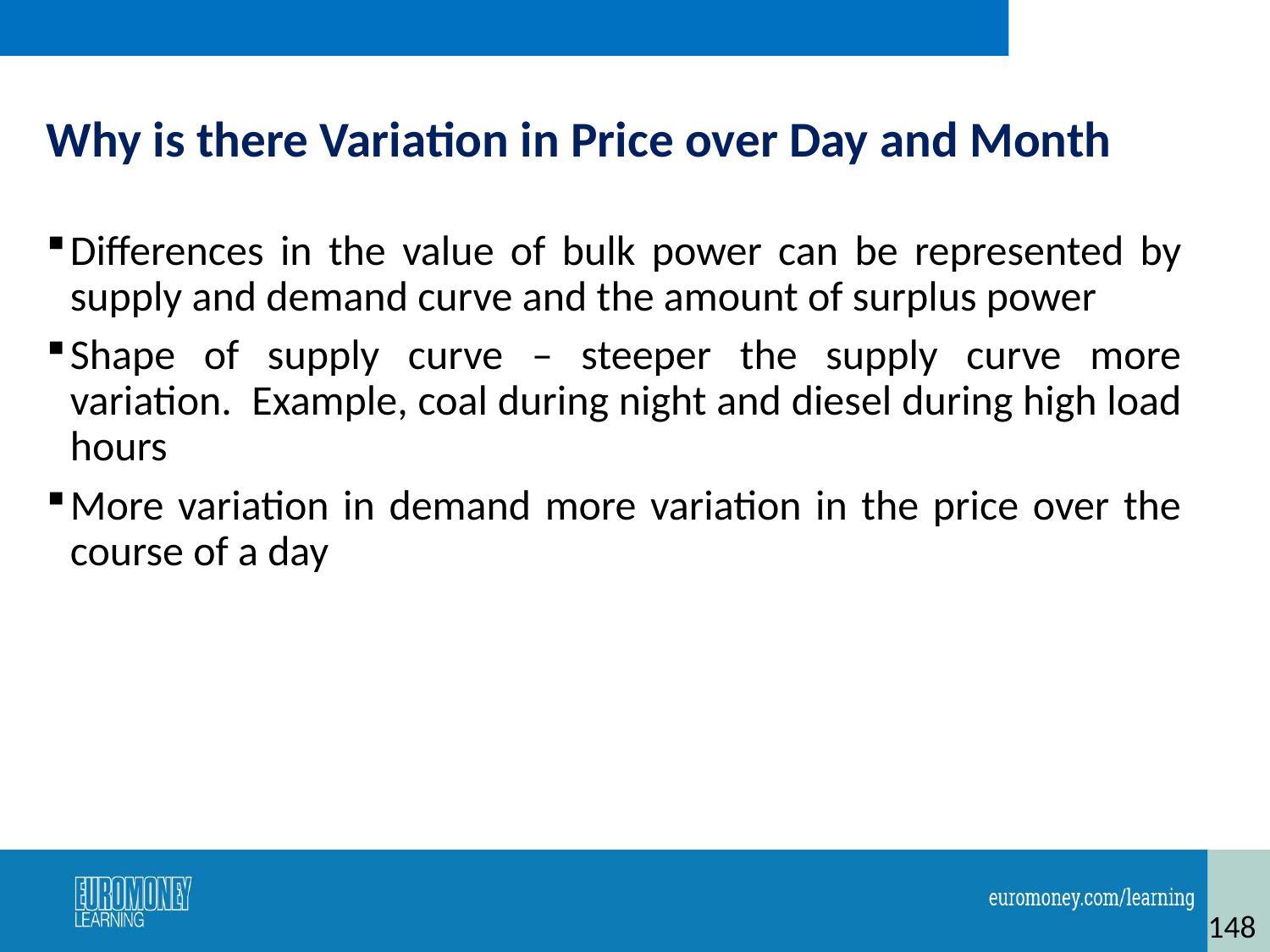

# Why is there Variation in Price over Day and Month
Differences in the value of bulk power can be represented by supply and demand curve and the amount of surplus power
Shape of supply curve – steeper the supply curve more variation.  Example, coal during night and diesel during high load hours
More variation in demand more variation in the price over the course of a day
148